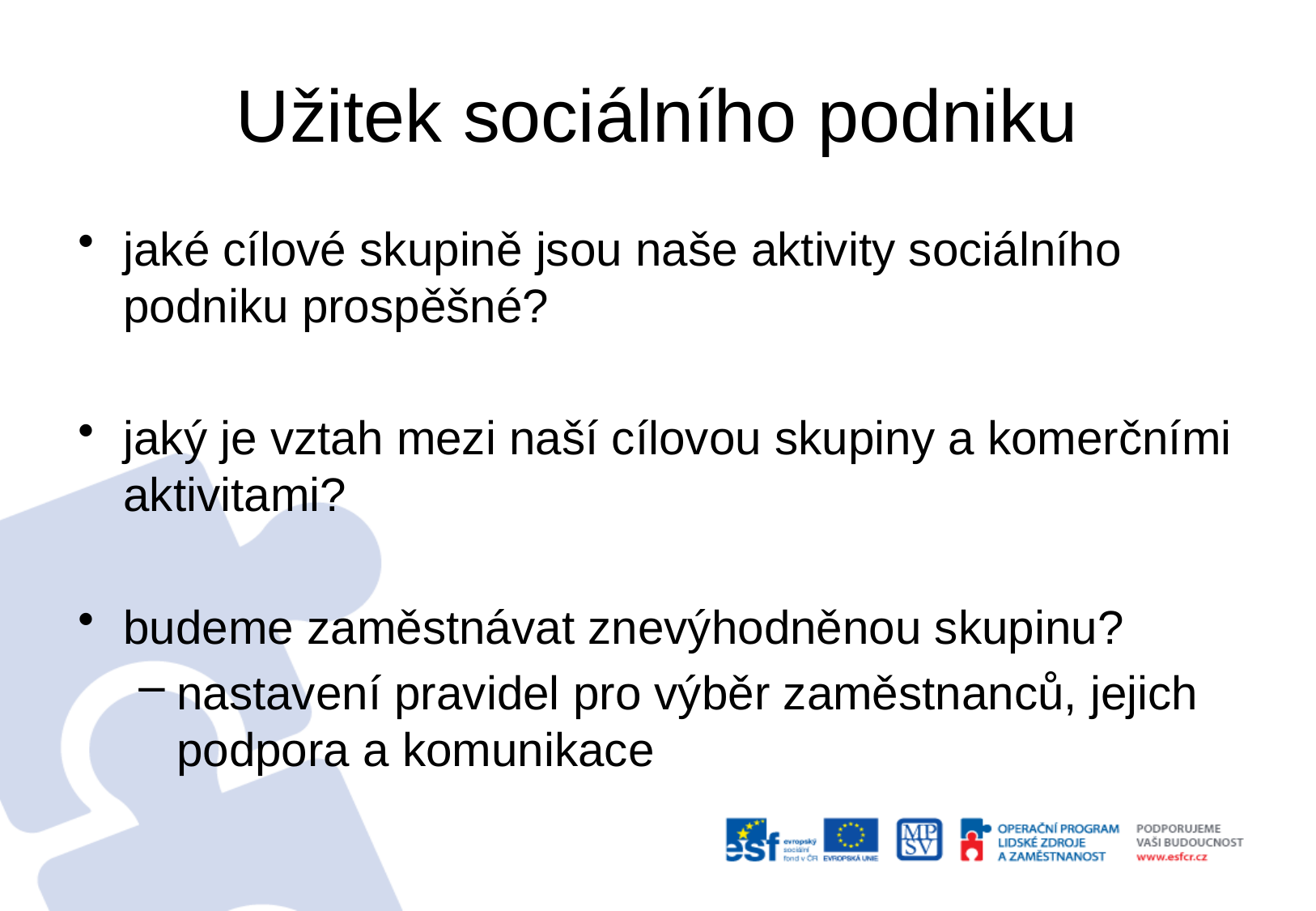

# Užitek sociálního podniku
jaké cílové skupině jsou naše aktivity sociálního podniku prospěšné?

jaký je vztah mezi naší cílovou skupiny a komerčními aktivitami?

budeme zaměstnávat znevýhodněnou skupinu?
nastavení pravidel pro výběr zaměstnanců, jejich podpora a komunikace